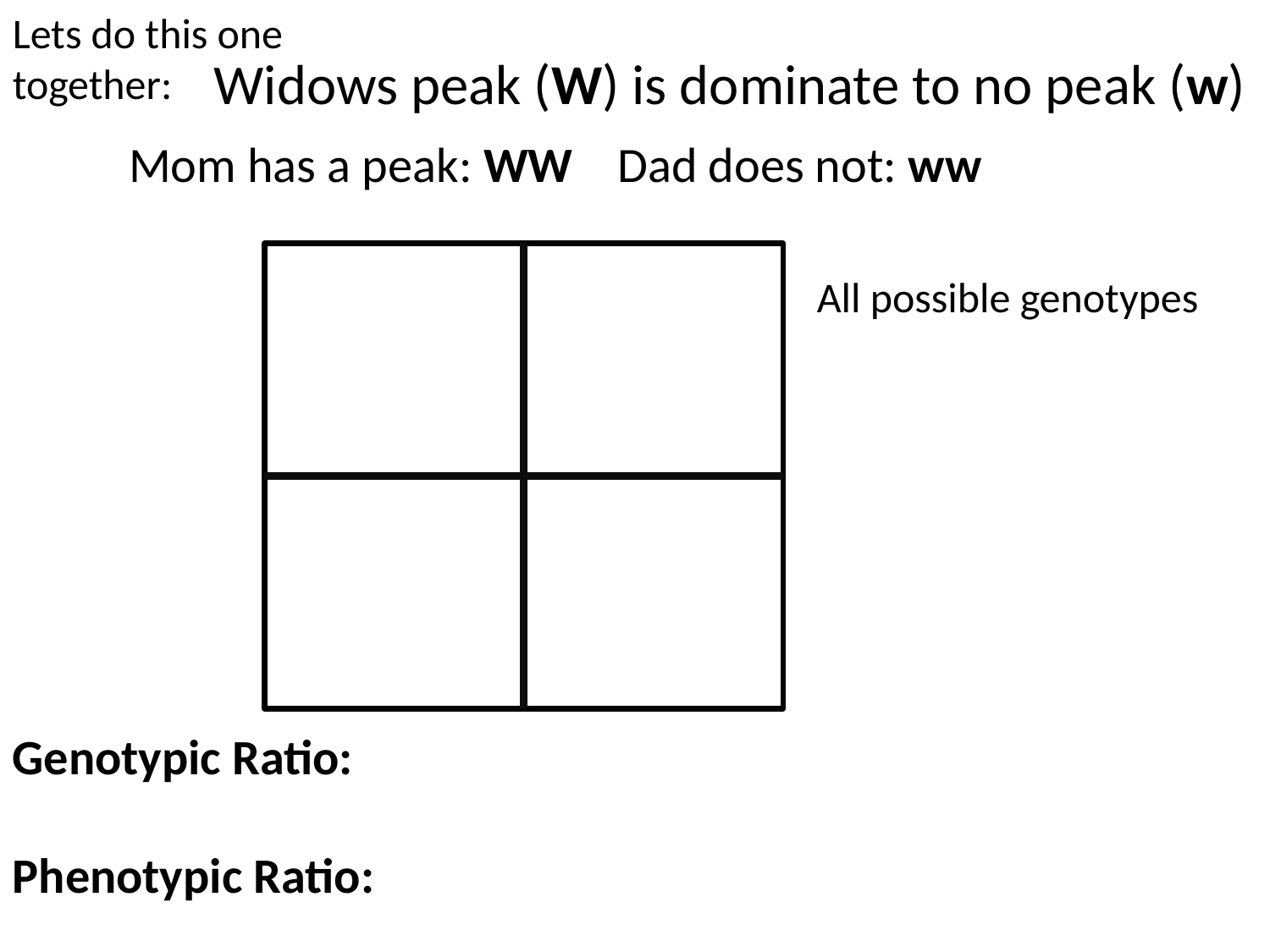

Lets do this one together:
Widows peak (W) is dominate to no peak (w)
Mom has a peak: WW    Dad does not: ww

All possible genotypes
Genotypic Ratio:

Phenotypic Ratio: